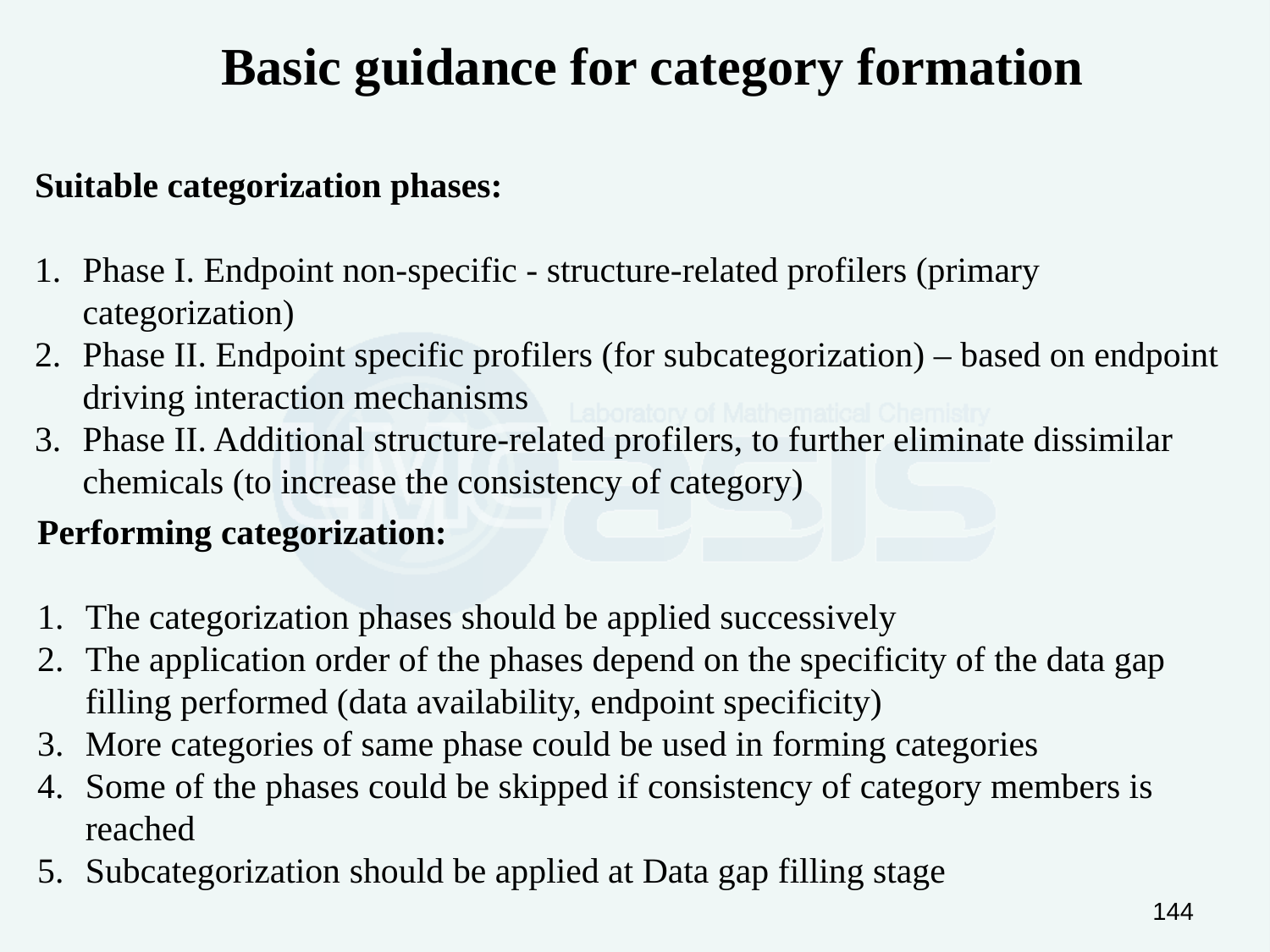

Basic guidance for category formation
Suitable categorization phases:

Phase I. Endpoint non-specific - structure-related profilers (primary categorization)
Phase II. Endpoint specific profilers (for subcategorization) – based on endpoint driving interaction mechanisms
Phase II. Additional structure-related profilers, to further eliminate dissimilar chemicals (to increase the consistency of category)

Performing categorization:

The categorization phases should be applied successively
The application order of the phases depend on the specificity of the data gap filling performed (data availability, endpoint specificity)
More categories of same phase could be used in forming categories
Some of the phases could be skipped if consistency of category members is reached
Subcategorization should be applied at Data gap filling stage

144